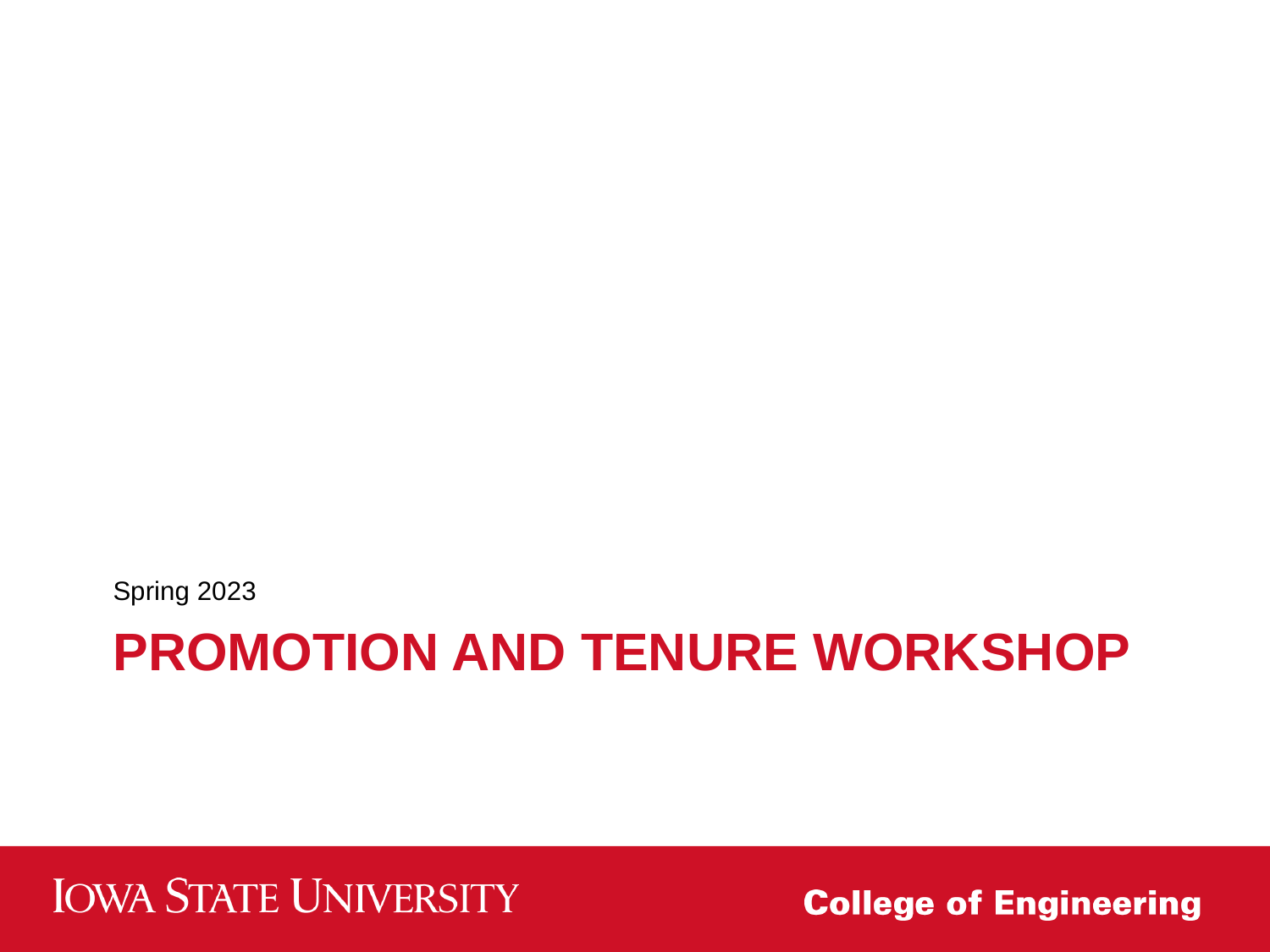

Spring 2023
# Promotion and tenure workshop